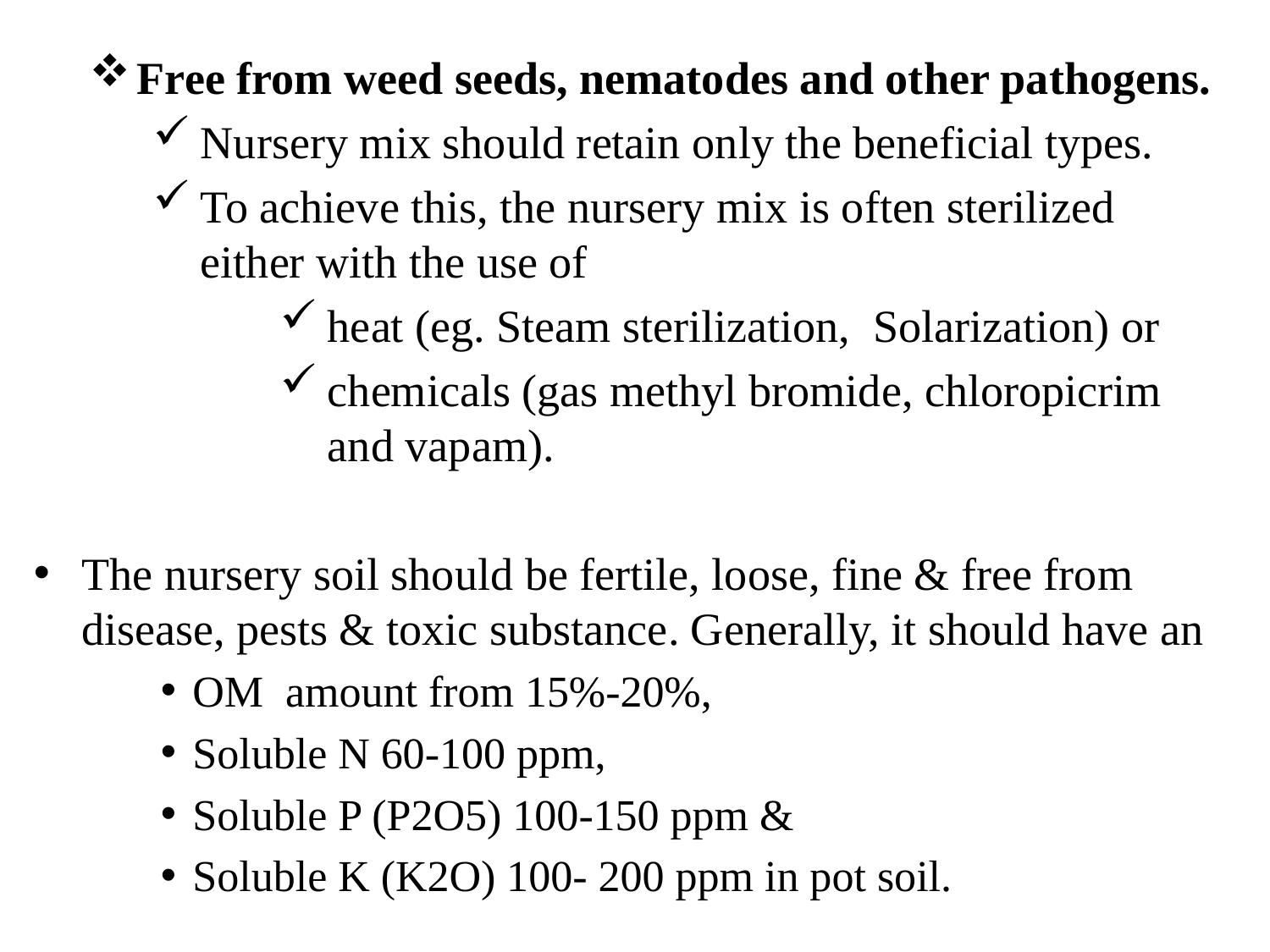

Free from weed seeds, nematodes and other pathogens.
Nursery mix should retain only the beneficial types.
To achieve this, the nursery mix is often sterilized either with the use of
heat (eg. Steam sterilization,  Solarization) or
chemicals (gas methyl bromide, chloropicrim and vapam).

The nursery soil should be fertile, loose, fine & free from disease, pests & toxic substance. Generally, it should have an
OM  amount from 15%-20%,
Soluble N 60-100 ppm,
Soluble P (P2O5) 100-150 ppm &
Soluble K (K2O) 100- 200 ppm in pot soil.